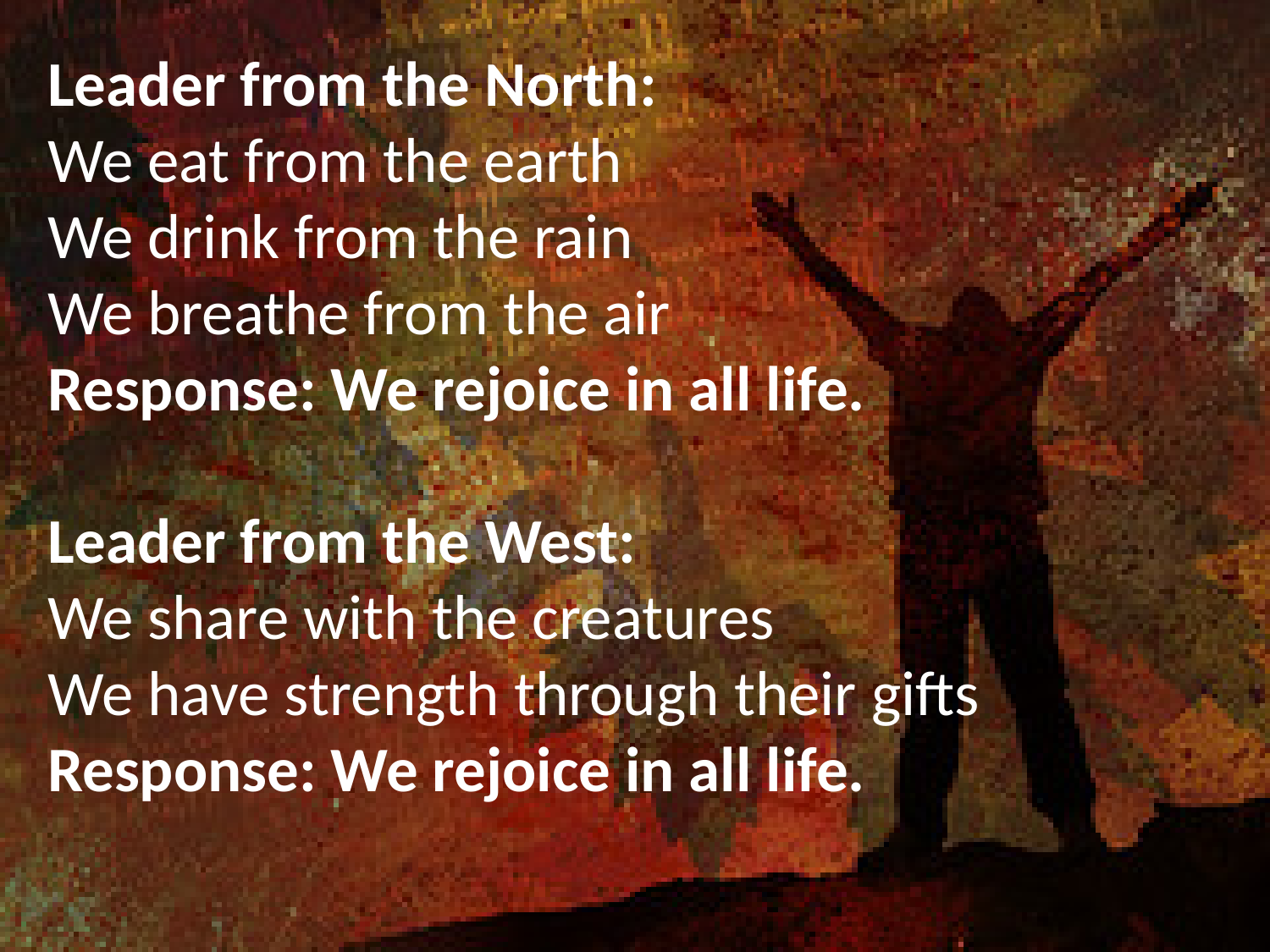

Leader from the North:
We eat from the earth
We drink from the rain
We breathe from the air
Response: We rejoice in all life.

Leader from the West:
We share with the creatures
We have strength through their gifts
Response: We rejoice in all life.